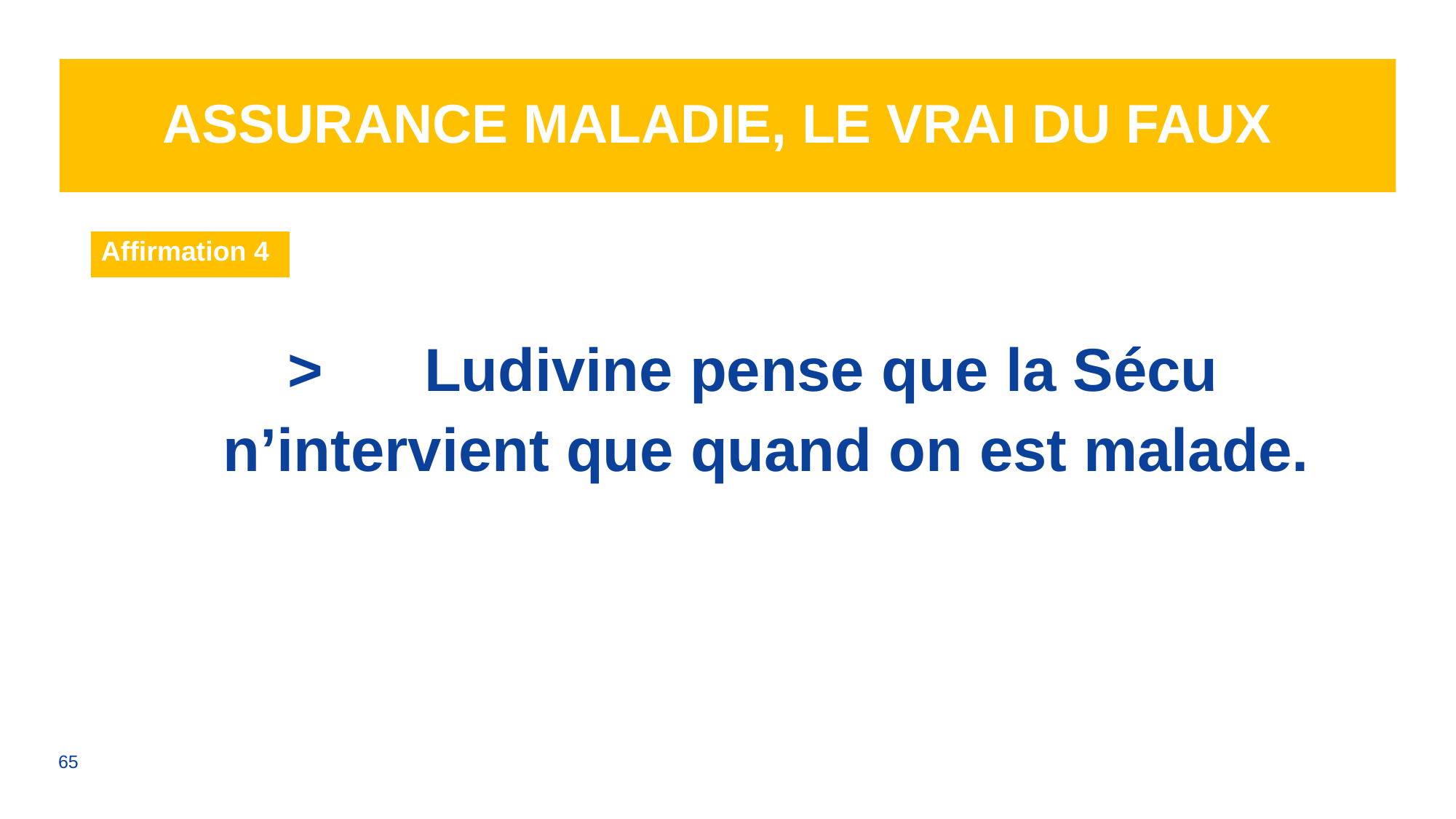

# Assurance Maladie, le vrai du faux
| Affirmation 4 |
| --- |
>	Ludivine pense que la Sécu n’intervient que quand on est malade.
65